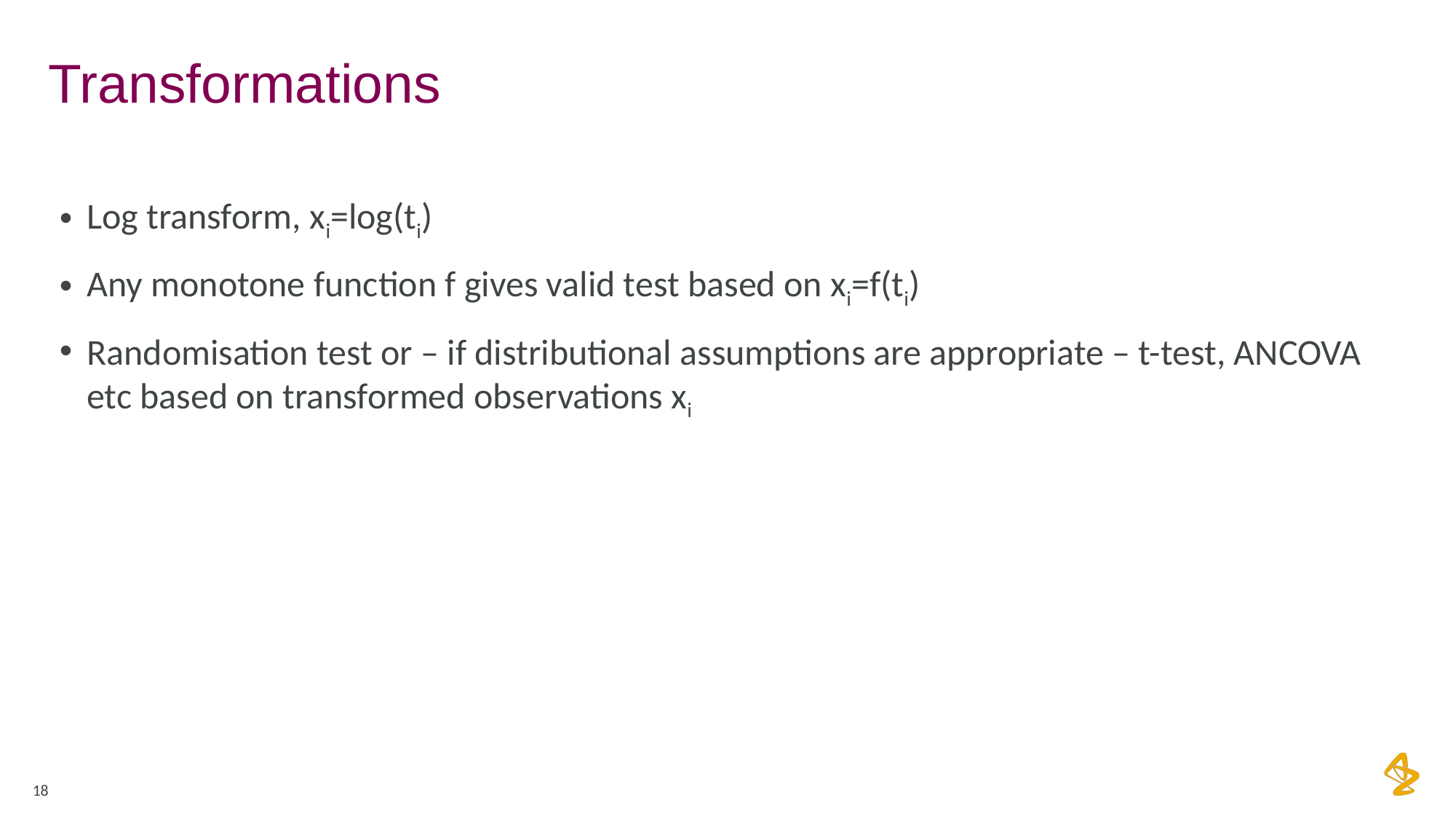

# Transformations
Log transform, xi=log(ti)
Any monotone function f gives valid test based on xi=f(ti)
Randomisation test or – if distributional assumptions are appropriate – t-test, ANCOVA etc based on transformed observations xi

18